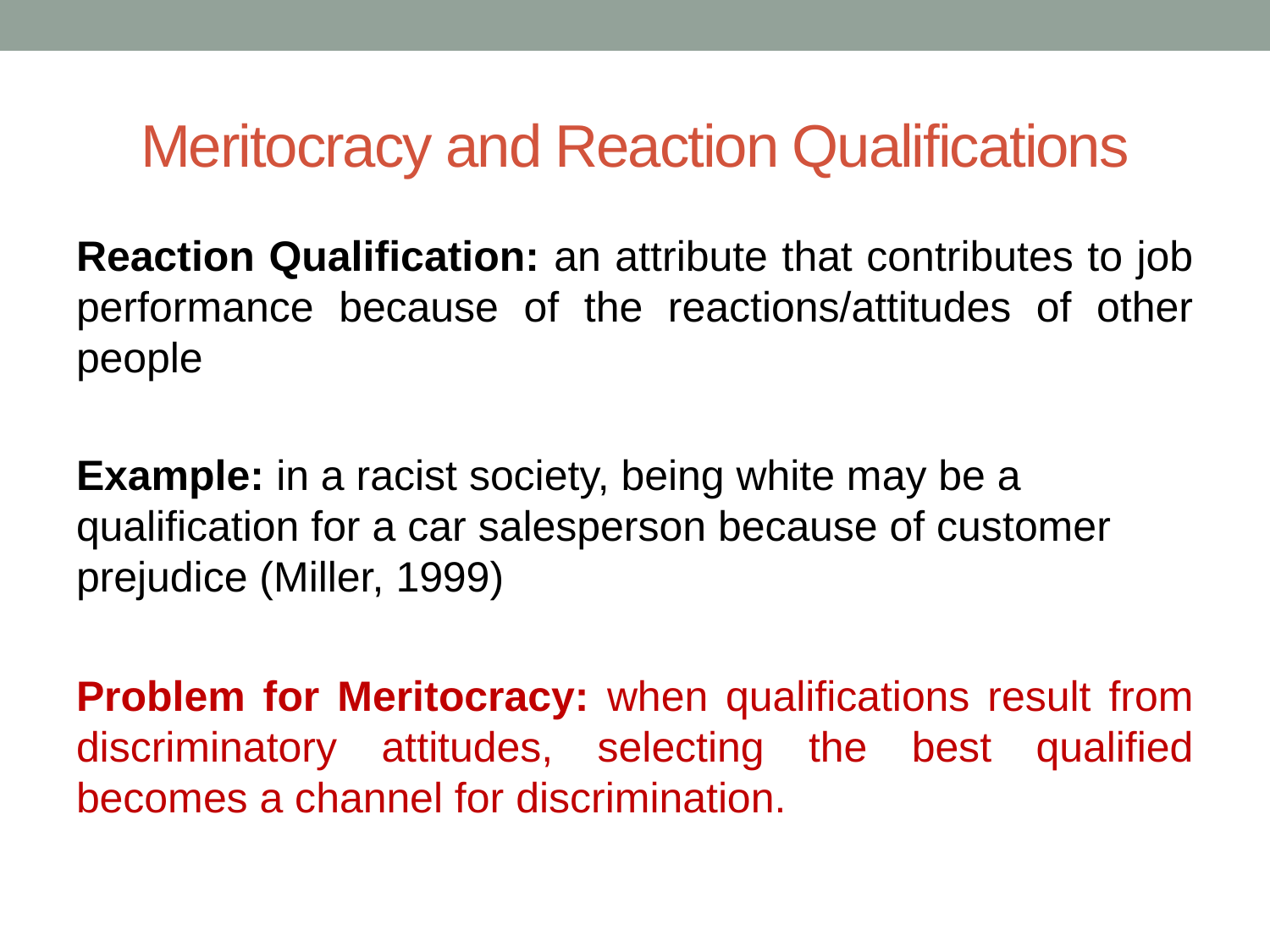

# Meritocracy and Reaction Qualifications
Reaction Qualification: an attribute that contributes to job performance because of the reactions/attitudes of other people

Example: in a racist society, being white may be a qualification for a car salesperson because of customer prejudice (Miller, 1999)

Problem for Meritocracy: when qualifications result from discriminatory attitudes, selecting the best qualified becomes a channel for discrimination.